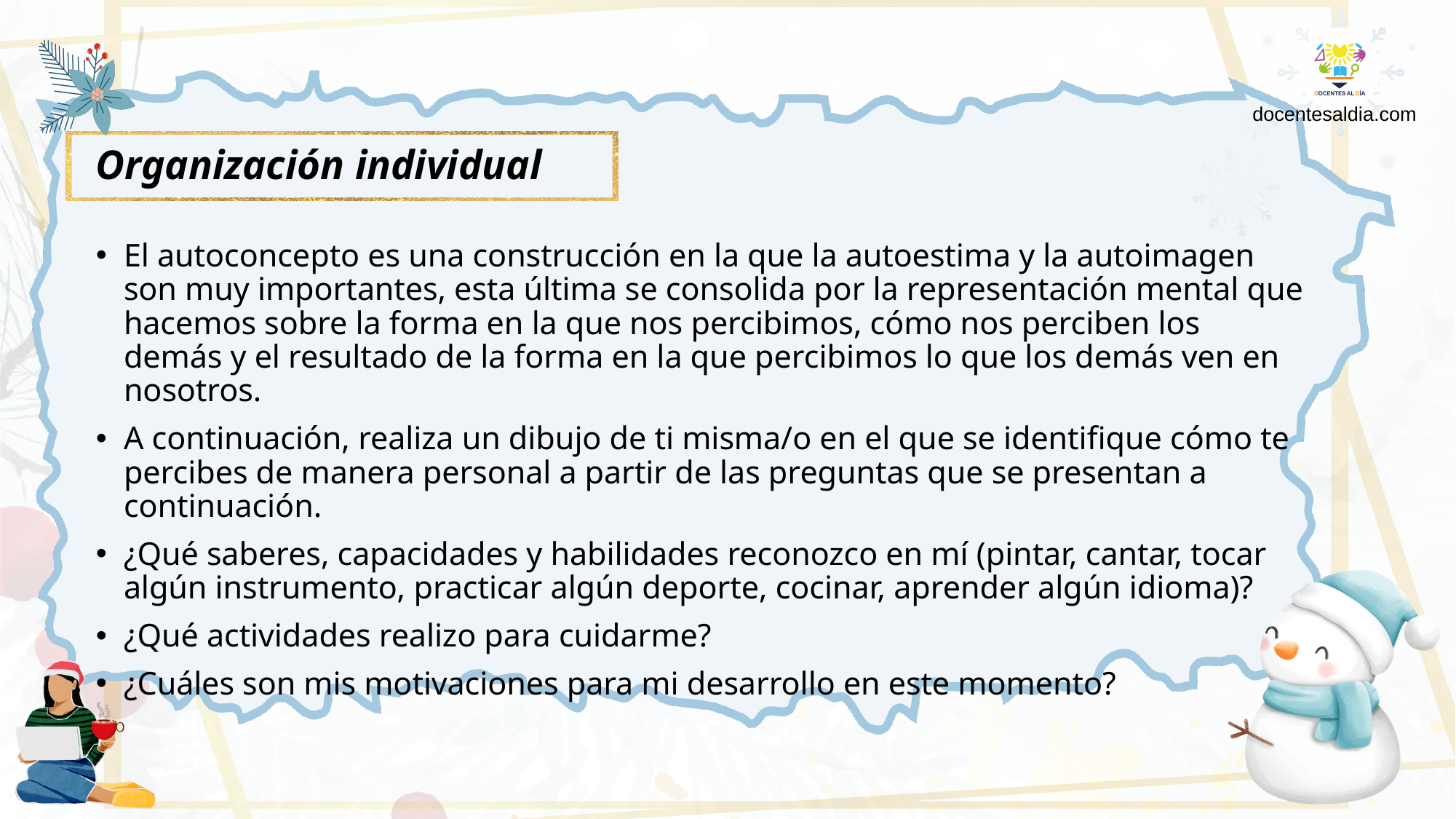

docentesaldia.com

Organización individual

El autoconcepto es una construcción en la que la autoestima y la autoimagen son muy importantes, esta última se consolida por la representación mental que hacemos sobre la forma en la que nos percibimos, cómo nos perciben los demás y el resultado de la forma en la que percibimos lo que los demás ven en nosotros.
A continuación, realiza un dibujo de ti misma/o en el que se identifique cómo te percibes de manera personal a partir de las preguntas que se presentan a continuación.
¿Qué saberes, capacidades y habilidades reconozco en mí (pintar, cantar, tocar algún instrumento, practicar algún deporte, cocinar, aprender algún idioma)?
¿Qué actividades realizo para cuidarme?
¿Cuáles son mis motivaciones para mi desarrollo en este momento?